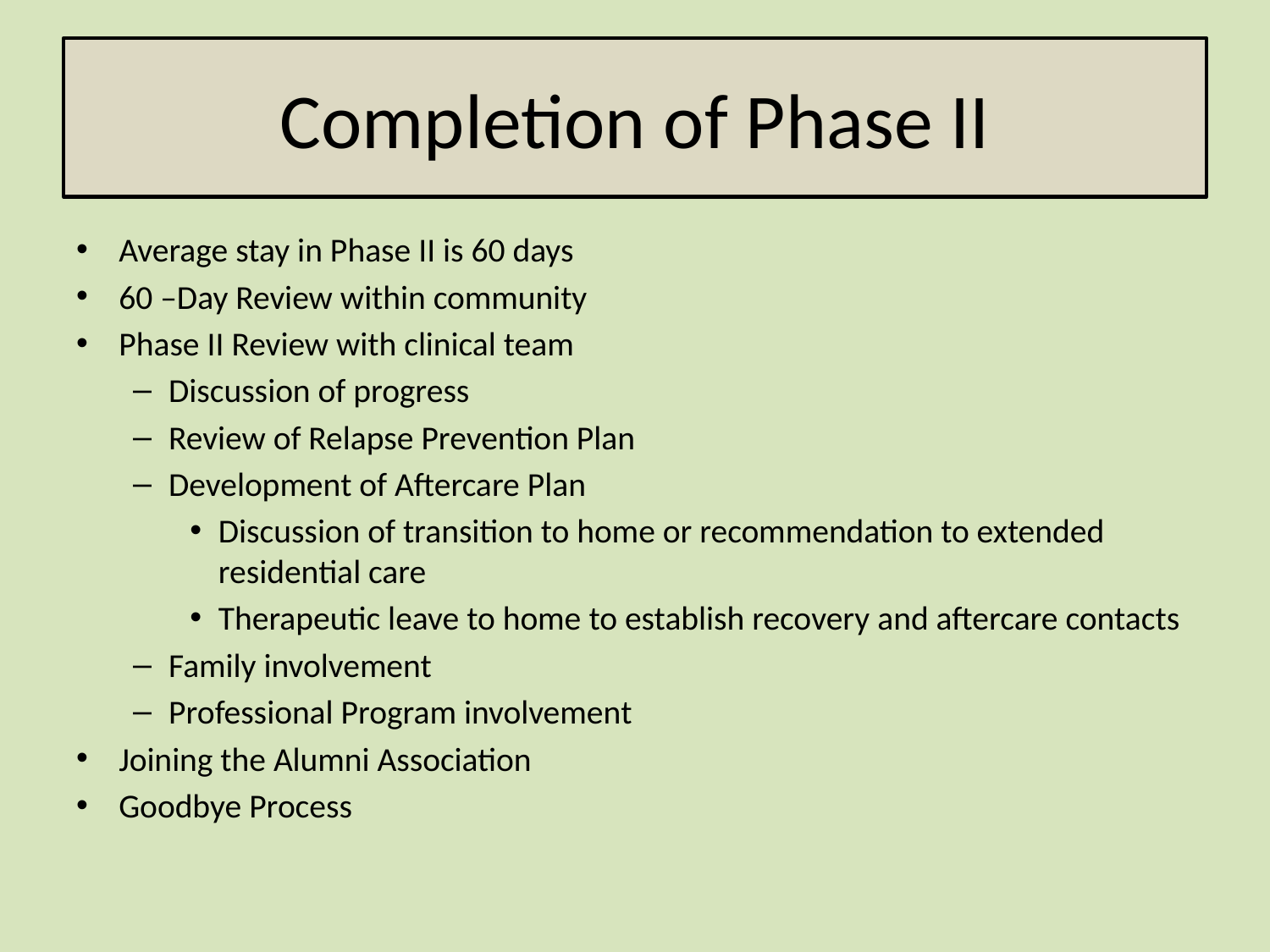

# Completion of Phase II
Average stay in Phase II is 60 days
60 –Day Review within community
Phase II Review with clinical team
Discussion of progress
Review of Relapse Prevention Plan
Development of Aftercare Plan
Discussion of transition to home or recommendation to extended residential care
Therapeutic leave to home to establish recovery and aftercare contacts
Family involvement
Professional Program involvement
Joining the Alumni Association
Goodbye Process